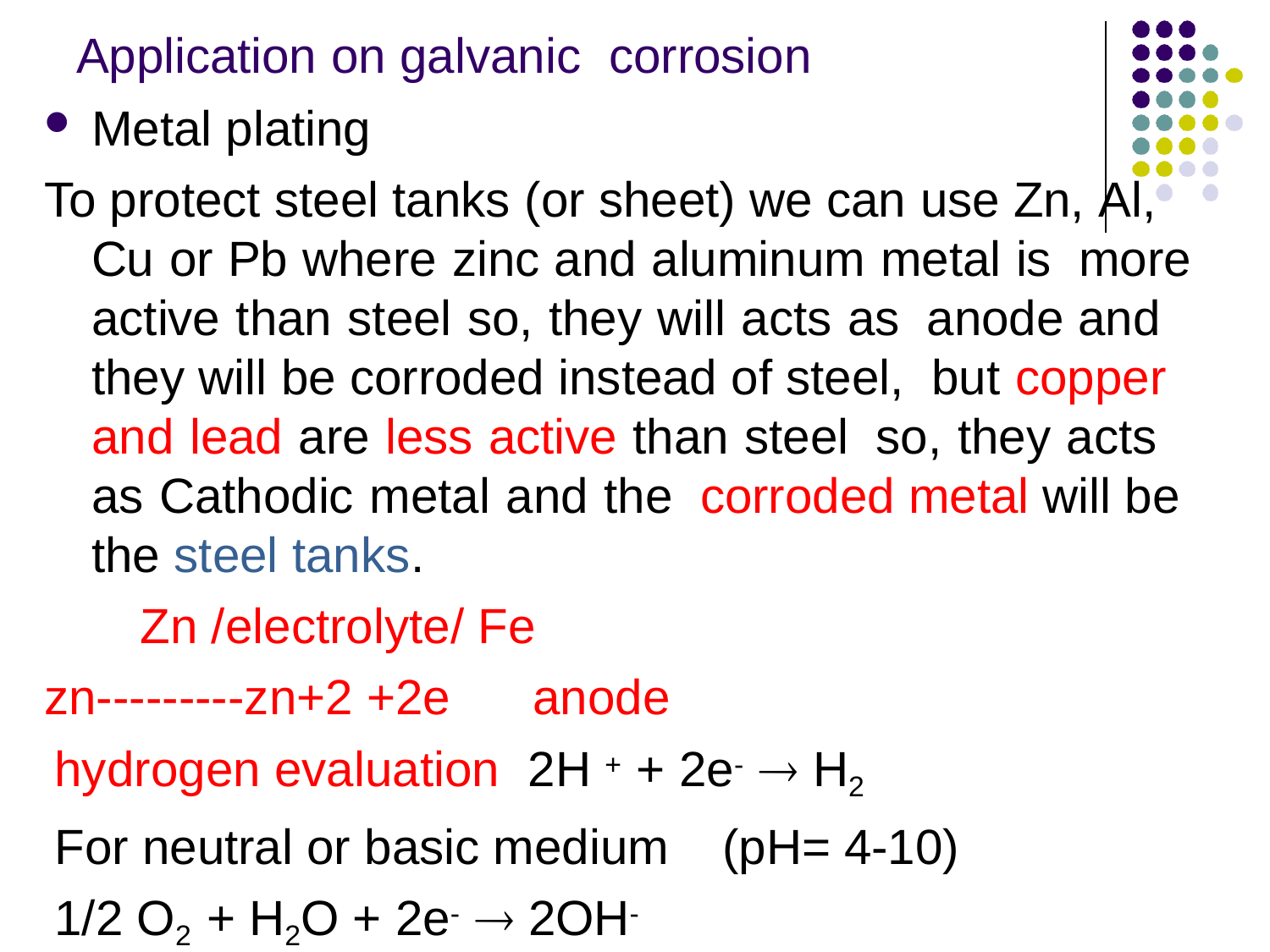

# Application on galvanic  corrosion
Metal plating
To protect steel tanks (or sheet) we can use Zn, Al,  Cu or Pb where zinc and aluminum metal is  more active than steel so, they will acts as  anode and they will be corroded instead of steel,  but copper and lead are less active than steel  so, they acts as Cathodic metal and the  corroded metal will be the steel tanks.
       Zn /electrolyte/ Fe
zn---------zn+2 +2e      anode
hydrogen evaluation  2H + + 2e- → H2
For neutral or basic medium    (pH= 4-10)
1/2 O2 + H2O + 2e- → 2OH-